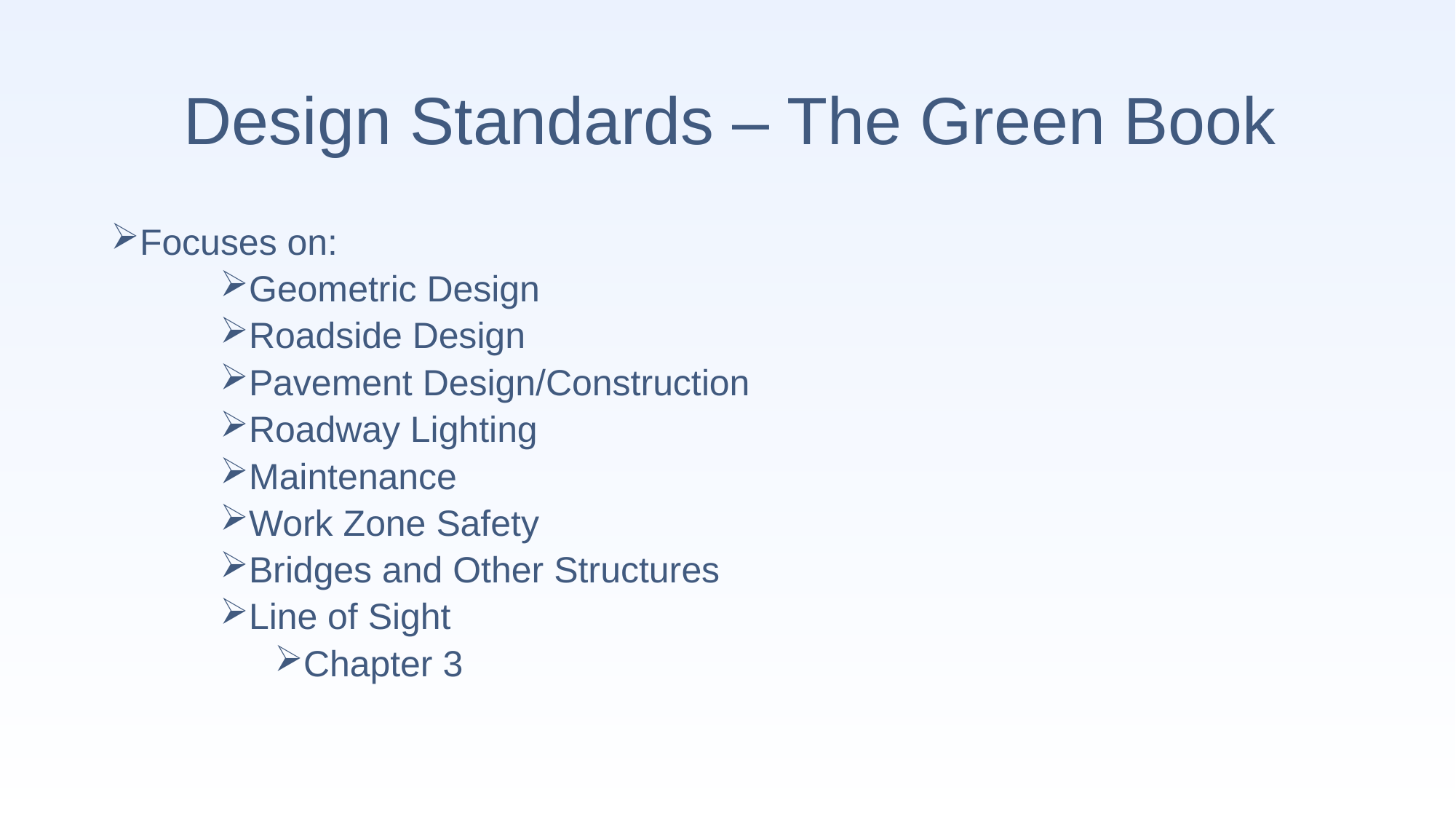

# Design Standards – The Green Book
Focuses on:
Geometric Design
Roadside Design
Pavement Design/Construction
Roadway Lighting
Maintenance
Work Zone Safety
Bridges and Other Structures
Line of Sight
Chapter 3